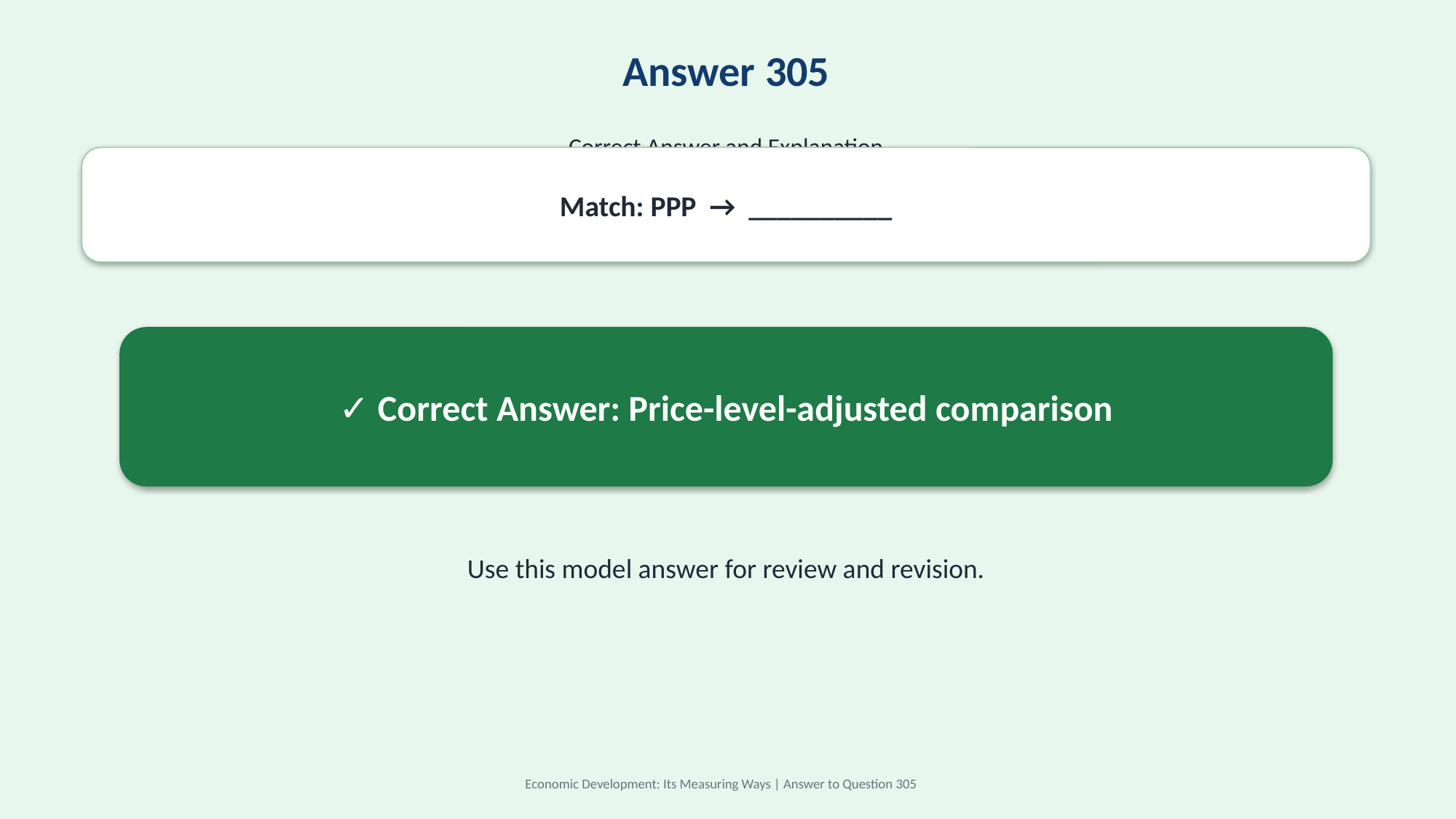

Answer 305
Correct Answer and Explanation
Match: PPP  →  __________
✓ Correct Answer: Price-level-adjusted comparison
Use this model answer for review and revision.
Economic Development: Its Measuring Ways | Answer to Question 305